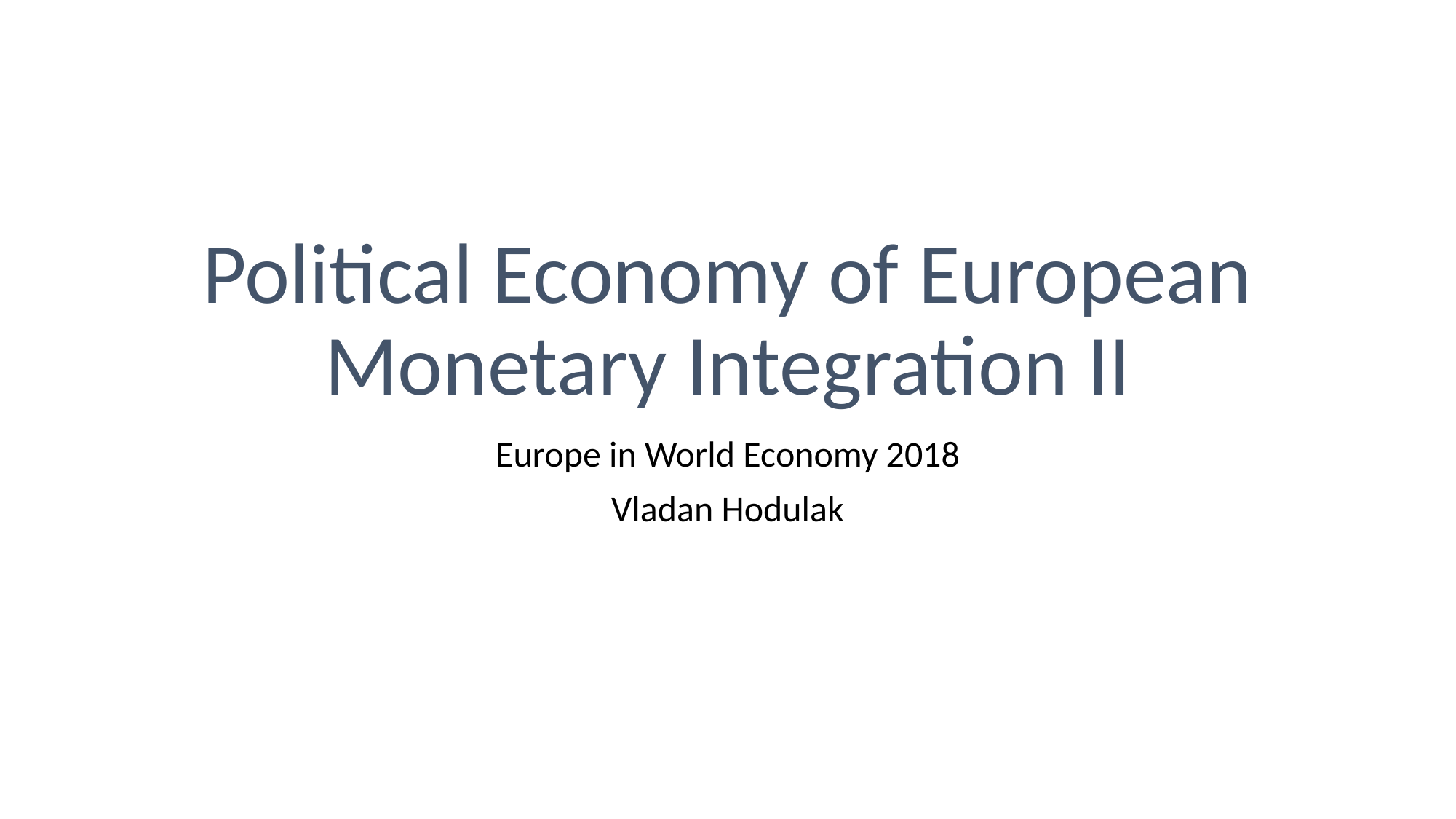

# Political Economy of European Monetary Integration II
Europe in World Economy 2018
Vladan Hodulak